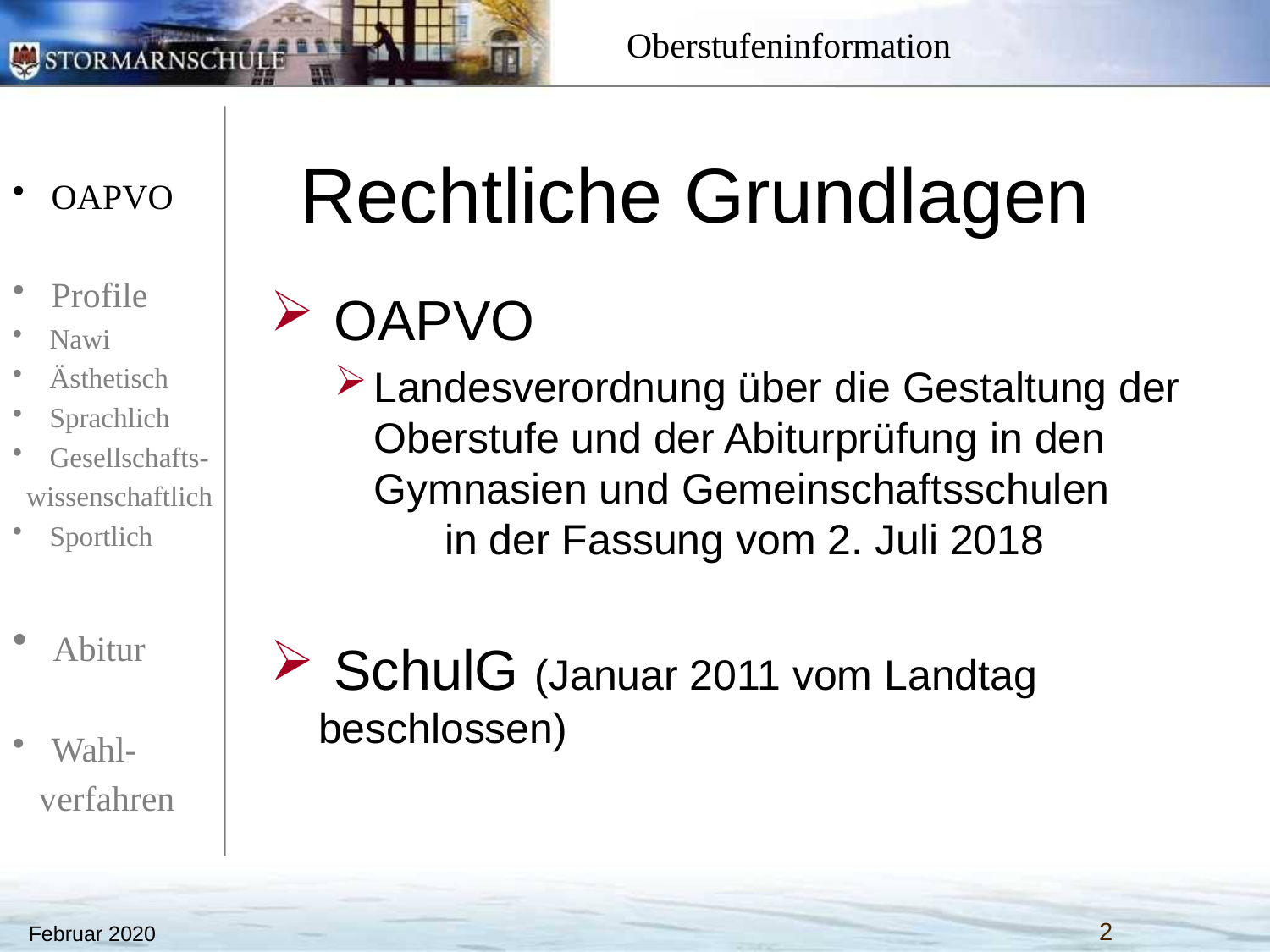

# Rechtliche Grundlagen
 OAPVO
Landesverordnung über die Gestaltung der Oberstufe und der Abiturprüfung in den Gymnasien und Gemeinschaftsschulen                 in der Fassung vom 2. Juli 2018

 SchulG (Januar 2011 vom Landtag beschlossen)
Februar 2020
2